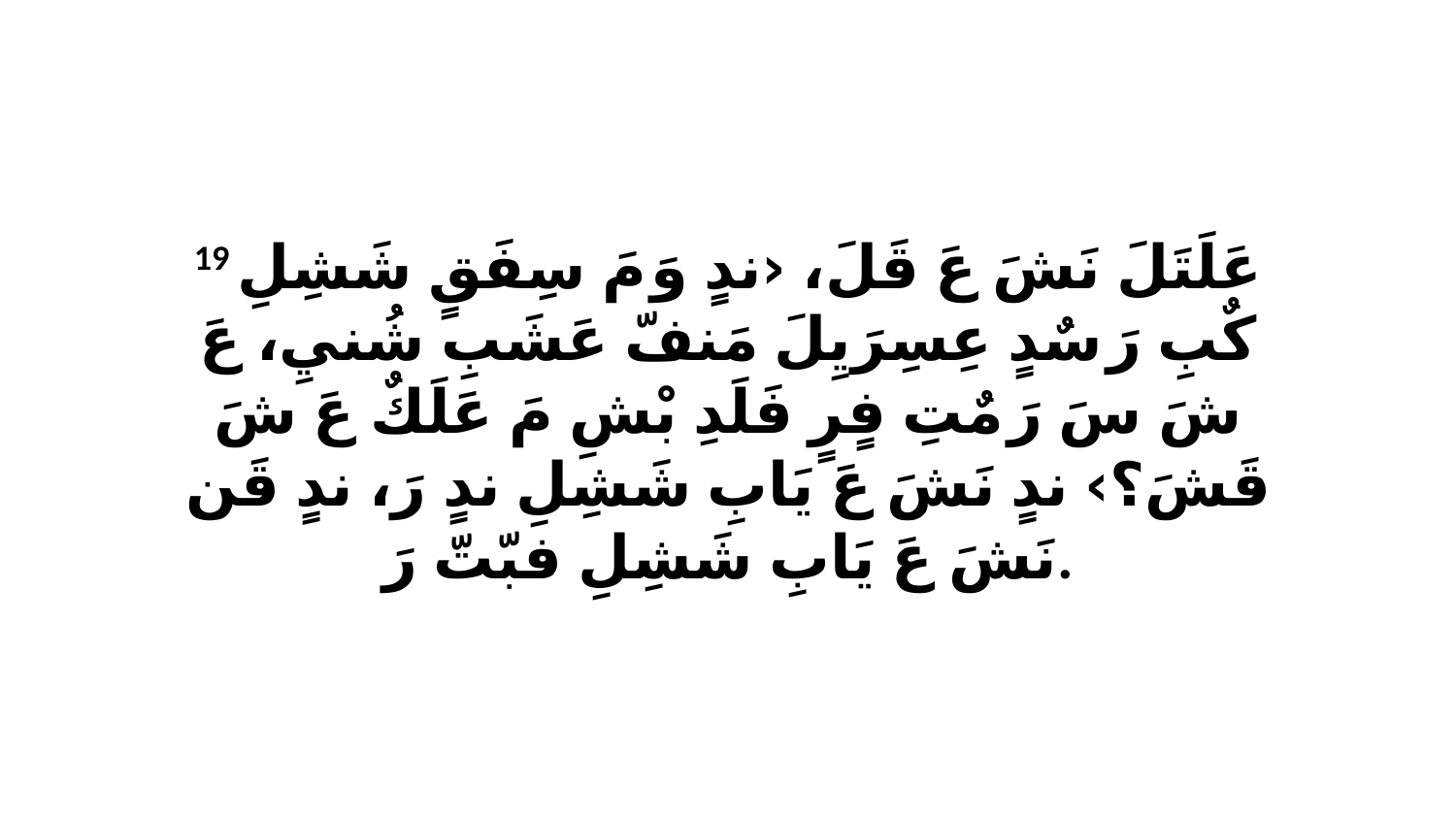

19 عَلَتَلَ نَشَ عَ قَلَ، ‹ندٍ وَ مَ سِفَقٍ شَشِلِ كٌبِ رَ سٌدٍ عِسِرَيِلَ مَنفّ عَشَبِ شُنيِ، عَ شَ سَ رَ مٌتِ فٍرٍ فَلَدِ بْشِ مَ عَلَكٌ عَ شَ قَشَ؟› ندٍ نَشَ عَ يَابِ شَشِلِ ندٍ رَ، ندٍ قَن نَشَ عَ يَابِ شَشِلِ فبّتّ رَ.